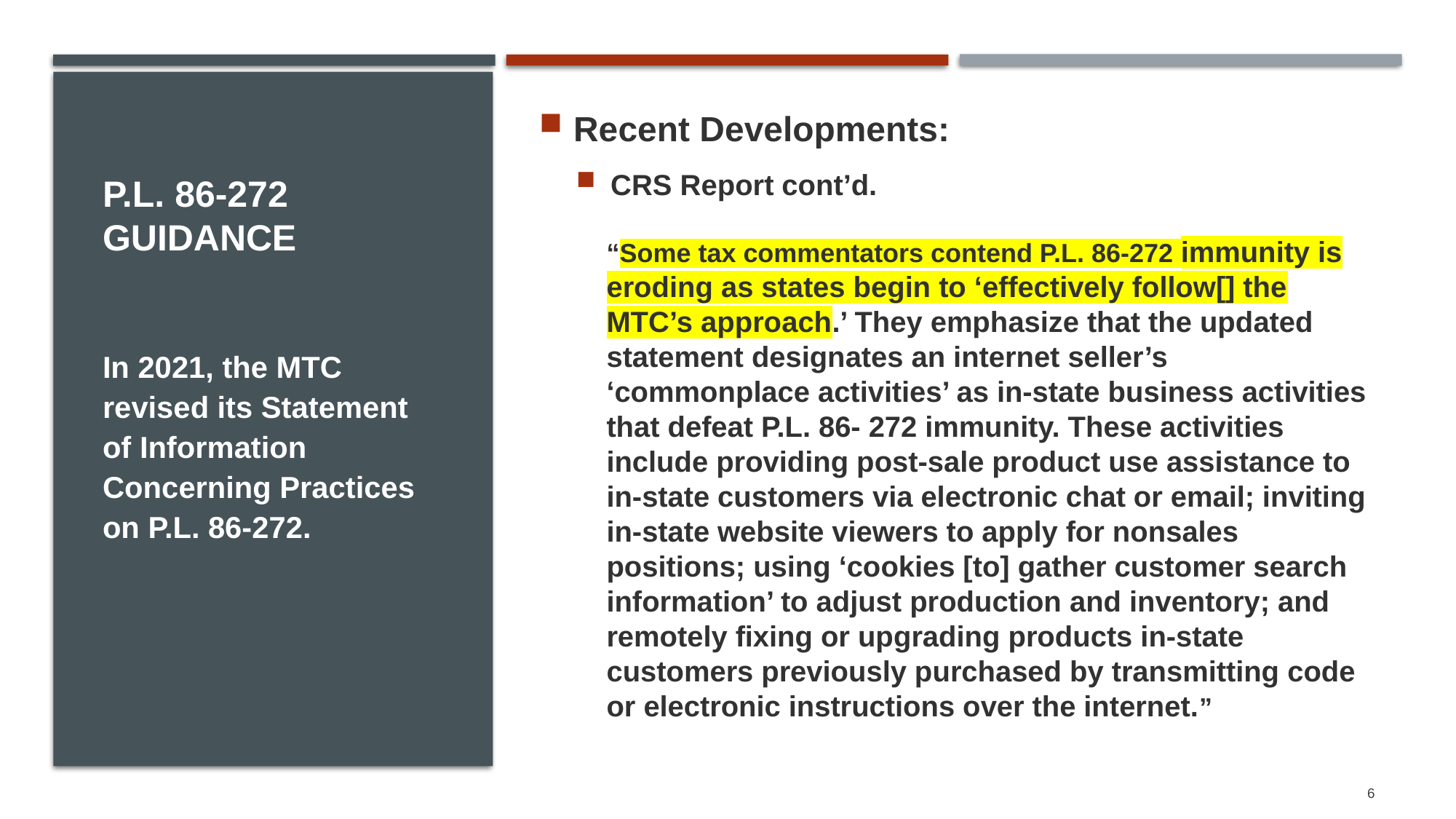

Recent Developments:
CRS Report cont’d.
“Some tax commentators contend P.L. 86-272 immunity is eroding as states begin to ‘effectively follow[] the MTC’s approach.’ They emphasize that the updated statement designates an internet seller’s ‘commonplace activities’ as in-state business activities that defeat P.L. 86- 272 immunity. These activities include providing post-sale product use assistance to in-state customers via electronic chat or email; inviting in-state website viewers to apply for nonsales positions; using ‘cookies [to] gather customer search information’ to adjust production and inventory; and remotely fixing or upgrading products in-state customers previously purchased by transmitting code or electronic instructions over the internet.”

# P.L. 86-272 Guidance
In 2021, the MTC revised its Statement of Information Concerning Practices on P.L. 86-272.
6